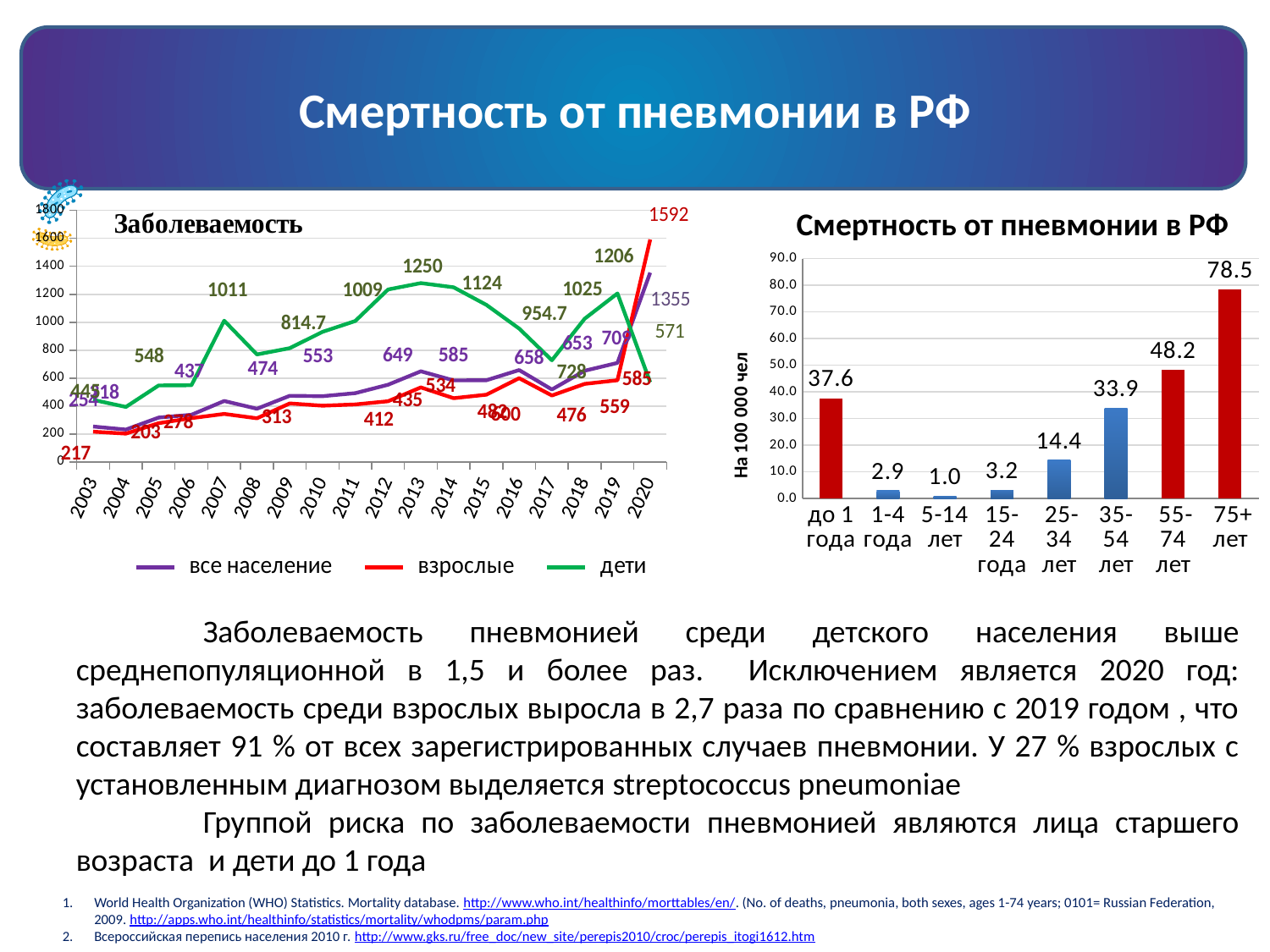

# Смертность от пневмонии в РФ

Смертность от пневмонии в РФ

### Chart

| Category |   все население |   взрослые |   дети |
|---|---|---|---|
| 2003 | 254.0 | 217.0 | 445.0 |
| 2004 | 232.0 | 203.0 | 394.0 |
| 2005 | 318.0 | 278.0 | 548.0 |
| 2006 | 338.0 | 314.0 | 549.6 |
| 2007 | 437.0 | 344.0 | 1011.0 |
| 2008 | 381.0 | 313.0 | 769.4 |
| 2009 | 474.0 | 419.0 | 814.7 |
| 2010 | 471.0 | 403.0 | 931.0 |
| 2011 | 493.0 | 412.0 | 1009.0 |
| 2012 | 553.0 | 435.0 | 1234.0 |
| 2013 | 649.0 | 534.0 | 1280.0 |
| 2014 | 584.0 | 457.0 | 1250.0 |
| 2015 | 585.0 | 482.0 | 1124.0 |
| 2016 | 658.0 | 600.0 | 954.7 |
| 2017 | 519.0 | 476.0 | 728.0 |
| 2018 | 653.0 | 559.0 | 1025.0 |
| 2019 | 709.0 | 585.0 | 1206.0 |
| 2020 | 1355.0 | 1592.0 | 571.0 |

### Chart

| Category |  |
|---|---|
| до 1 года | 37.64518982191023 |
| 1-4 года | 2.924493374994981 |
| 5-14 лет | 1.007242364555462 |
| 15-24 года | 3.220024309724342 |
|  25-34 лет | 14.406313344718718 |
| 35-54 лет | 33.942574764060126 |
|  55-74 лет | 48.15117228837696 |
|  75+ лет | 78.48835934434553 |
	Заболеваемость пневмонией среди детского населения выше среднепопуляционной в 1,5 и более раз.  Исключением является 2020 год: заболеваемость среди взрослых выросла в 2,7 раза по сравнению с 2019 годом , что составляет 91 % от всех зарегистрированных случаев пневмонии. У 27 % взрослых с установленным диагнозом выделяется streptococcus pneumoniae
	Группой риска по заболеваемости пневмонией являются лица старшего возраста  и дети до 1 года
25%
С бактериемией
75%
Без бактериемии
World Health Organization (WHO) Statistics. Mortality database. http://www.who.int/healthinfo/morttables/en/. (No. of deaths, pneumonia, both sexes, ages 1-74 years; 0101= Russian Federation, 2009. http://apps.who.int/healthinfo/statistics/mortality/whodpms/param.php
Всероссийская перепись населения 2010 г. http://www.gks.ru/free_doc/new_site/perepis2010/croc/perepis_itogi1612.htm